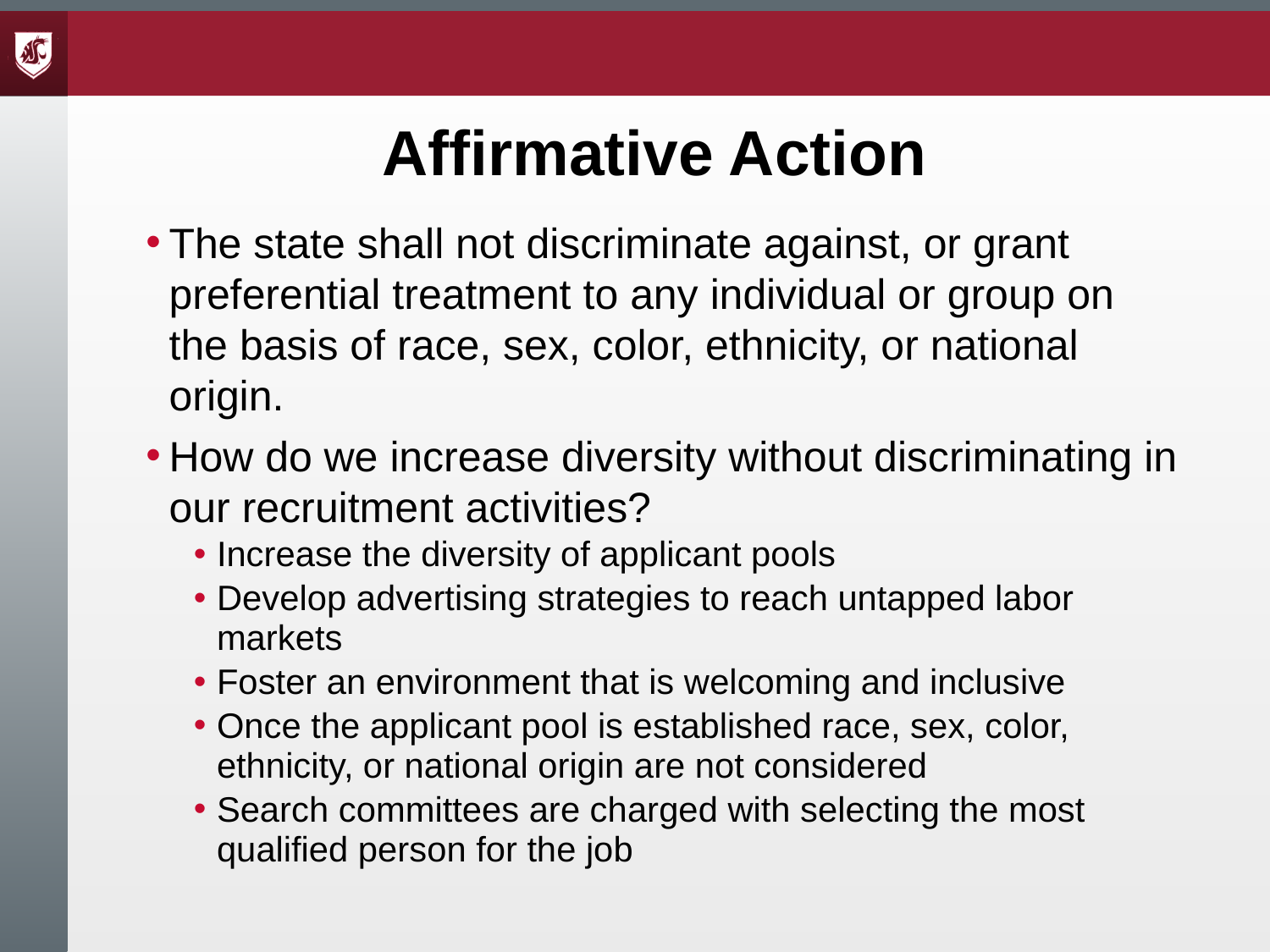

Affirmative Action
The state shall not discriminate against, or grant preferential treatment to any individual or group on the basis of race, sex, color, ethnicity, or national origin.
How do we increase diversity without discriminating in our recruitment activities?
Increase the diversity of applicant pools
Develop advertising strategies to reach untapped labor markets
Foster an environment that is welcoming and inclusive
Once the applicant pool is established race, sex, color, ethnicity, or national origin are not considered
Search committees are charged with selecting the most qualified person for the job